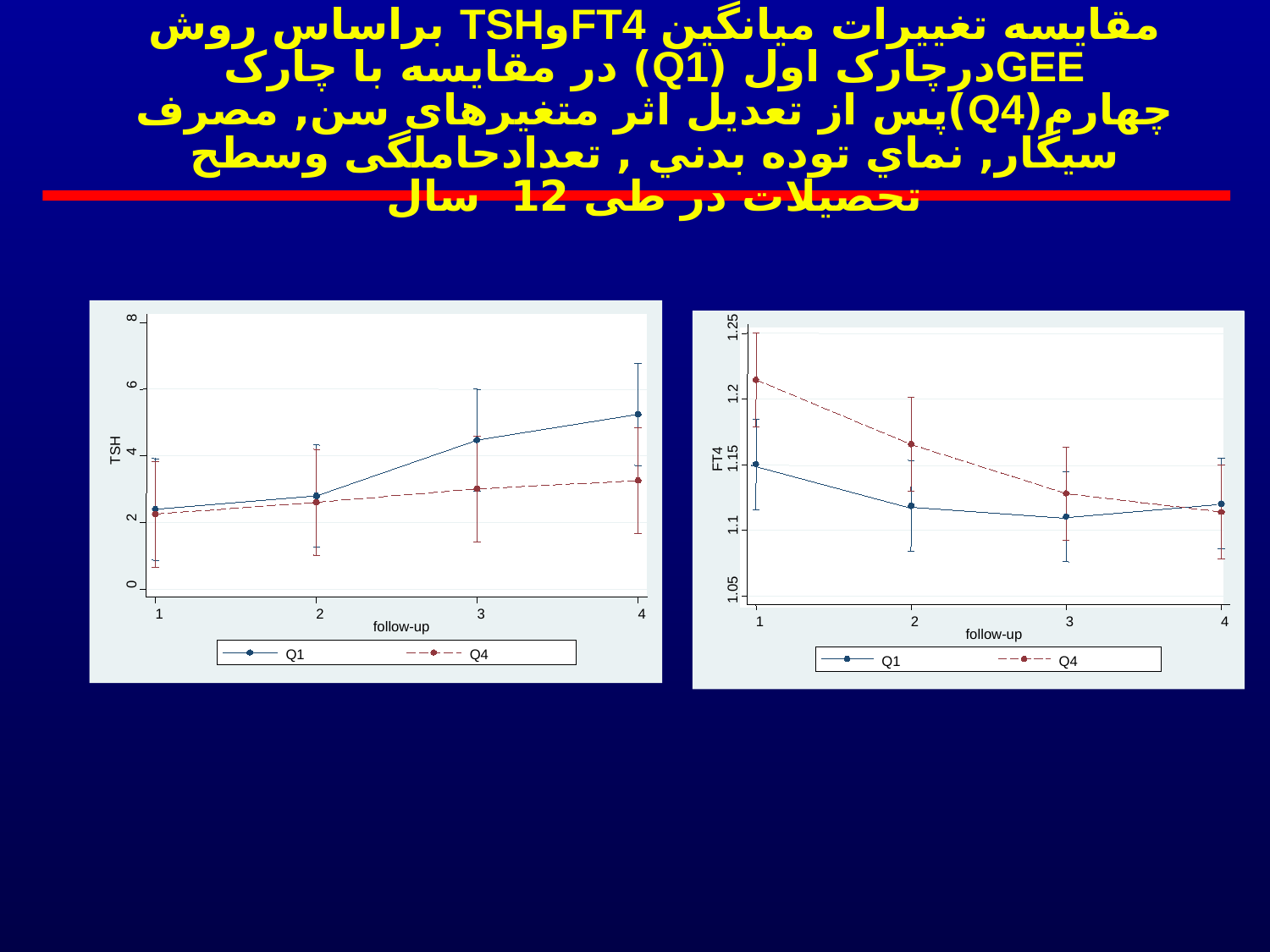

# مقایسه تغییرات میانگین FT4وTSH براساس روش GEEدرچارک اول (Q1) در مقايسه با چارک چهارم(Q4)پس از تعدیل اثر متغیرهای سن, مصرف سیگار, نماي توده بدني , تعدادحاملگی وسطح تحصیلات در طی 12  سال

8

6

TSH
4

2

0

1
2
3
4
follow-up

Q1
Q4

1.25

1.2

1.15
FT4

1.1

1.05

1
2
3
4
follow-up

Q1
Q4